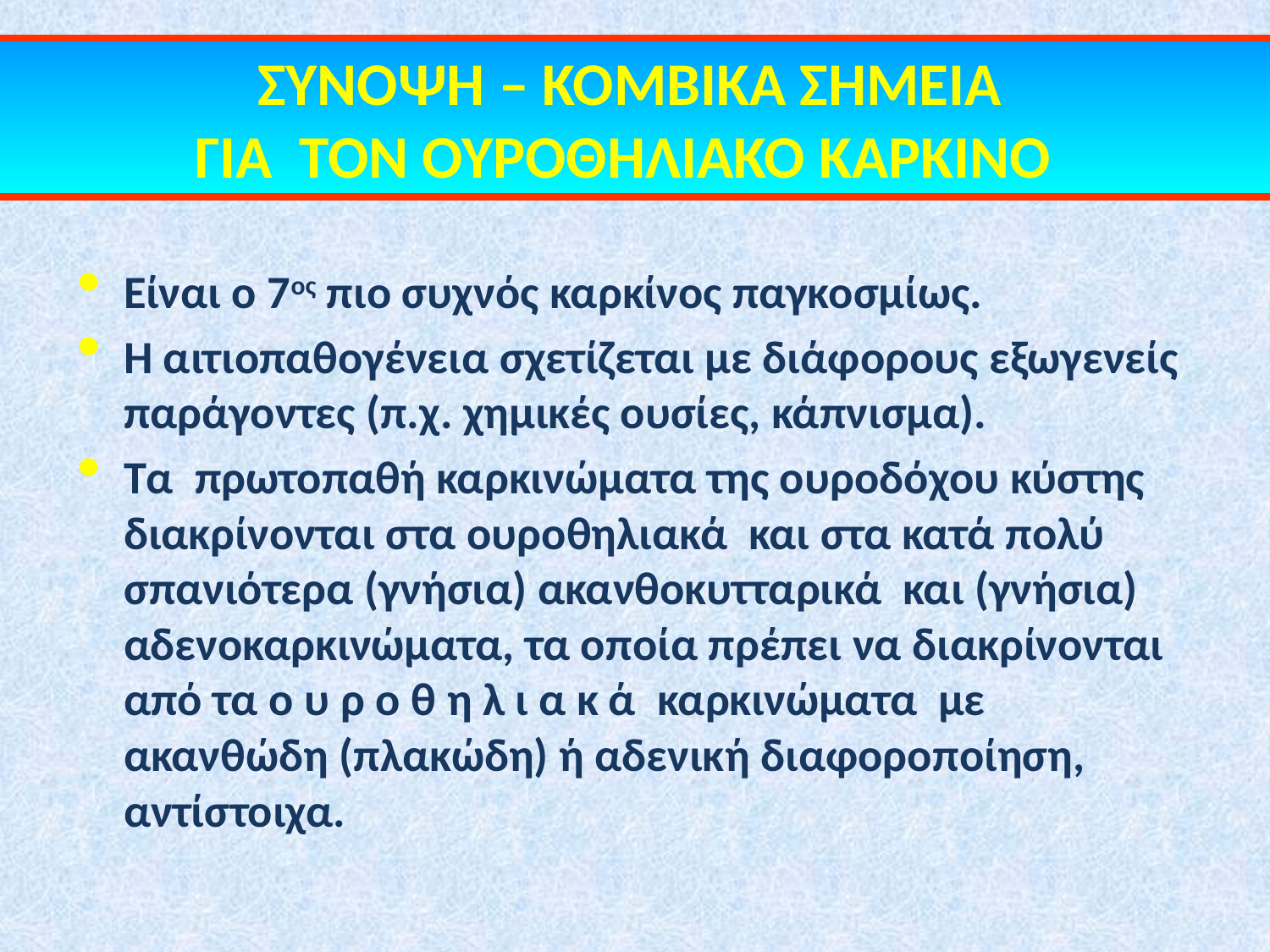

# ΣΥΝΟΨΗ – ΚΟΜΒΙΚΑ ΣΗΜΕΙΑ ΓΙΑ  ΤΟΝ ΟΥΡΟΘΗΛΙΑΚΟ ΚΑΡΚΙΝΟ
Είναι ο 7ος πιο συχνός καρκίνος παγκοσμίως.
Η αιτιοπαθογένεια σχετίζεται με διάφορους εξωγενείς παράγοντες (π.χ. χημικές ουσίες, κάπνισμα).
Τα  πρωτοπαθή καρκινώματα της ουροδόχου κύστης διακρίνονται στα ουροθηλιακά  και στα κατά πολύ σπανιότερα (γνήσια) ακανθοκυτταρικά  και (γνήσια) αδενοκαρκινώματα, τα οποία πρέπει να διακρίνονται από τα ουροθηλιακά καρκινώματα  με ακανθώδη (πλακώδη) ή αδενική διαφοροποίηση, αντίστοιχα.